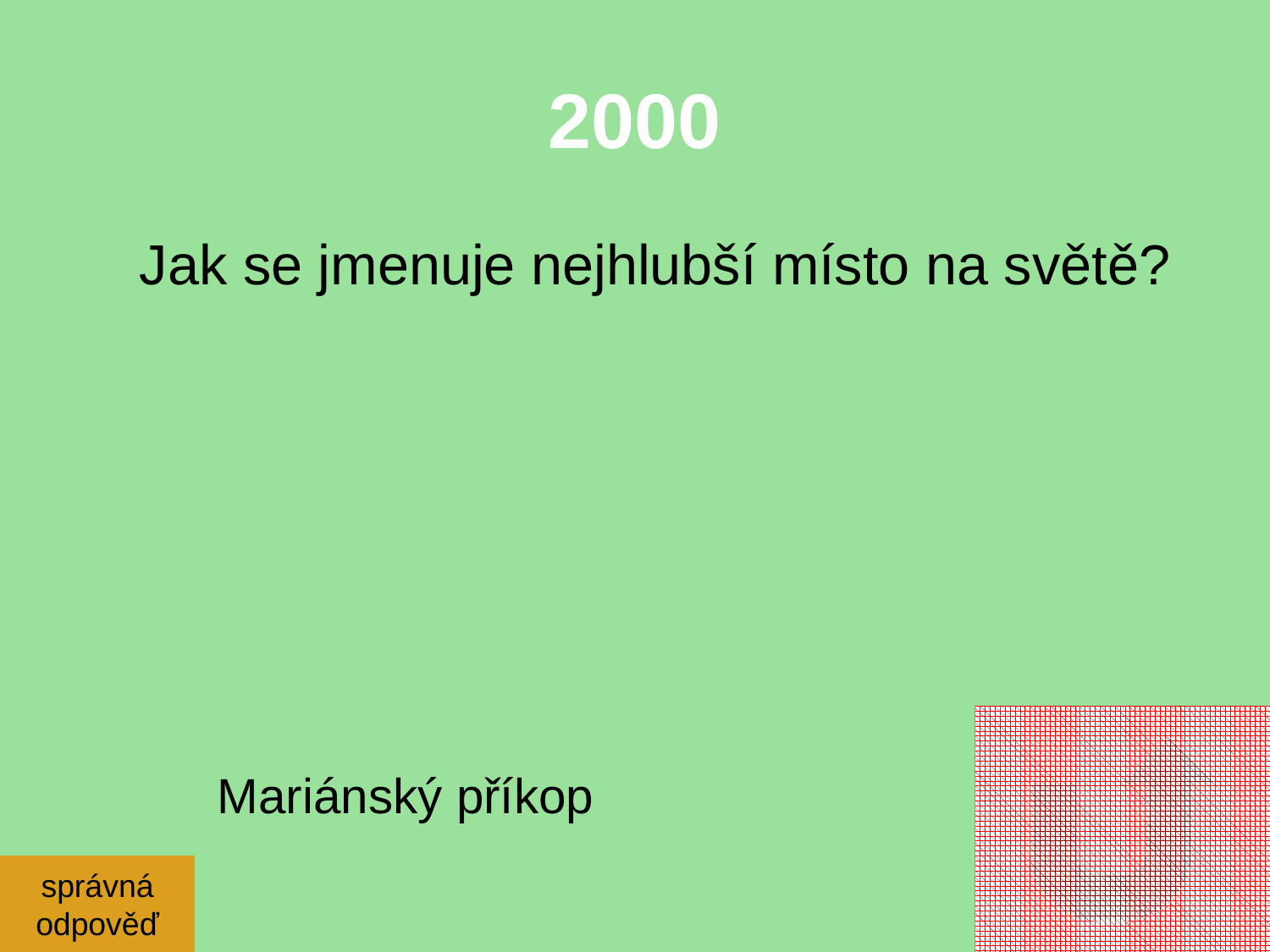

# 2000
	 Jak se jmenuje nejhlubší místo na světě?

Mariánský příkop
správná
odpověď